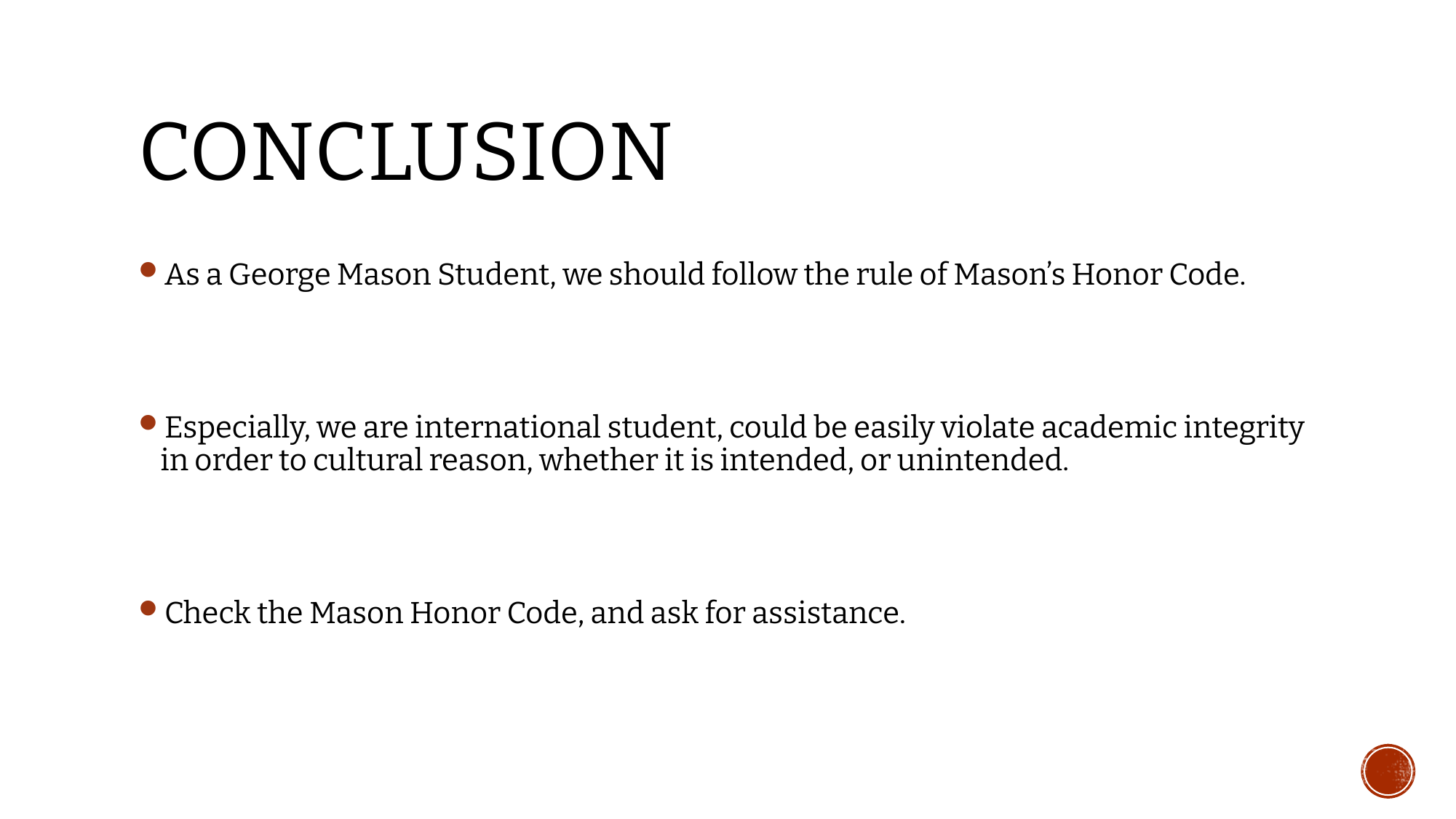

# Conclusion
As a George Mason Student, we should follow the rule of Mason’s Honor Code.

Especially, we are international student, could be easily violate academic integrity in order to cultural reason, whether it is intended, or unintended.

Check the Mason Honor Code, and ask for assistance.